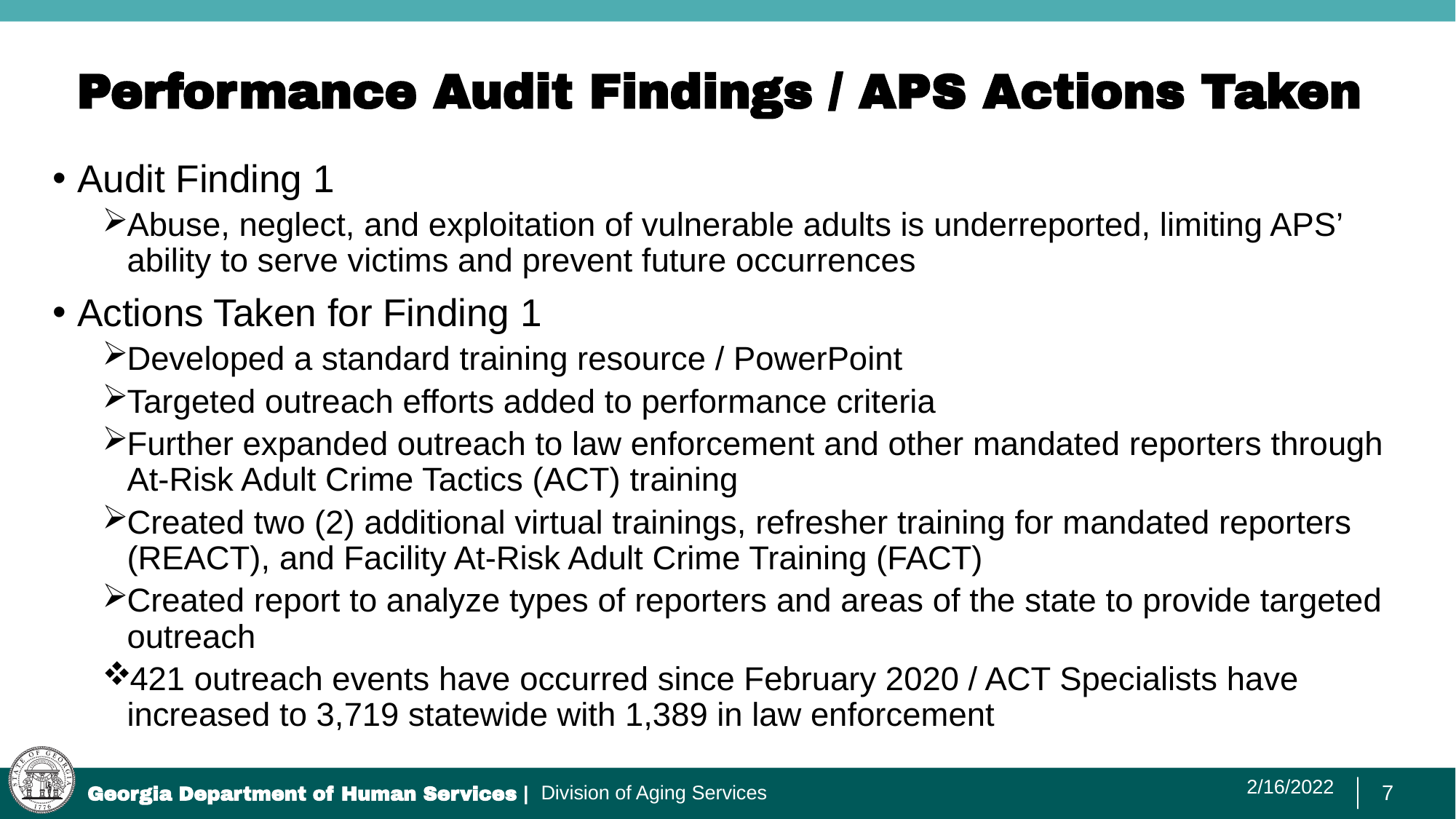

# Performance Audit Findings / APS Actions Taken
Audit Finding 1
Abuse, neglect, and exploitation of vulnerable adults is underreported, limiting APS’ ability to serve victims and prevent future occurrences
Actions Taken for Finding 1
Developed a standard training resource / PowerPoint
Targeted outreach efforts added to performance criteria
Further expanded outreach to law enforcement and other mandated reporters through At-Risk Adult Crime Tactics (ACT) training
Created two (2) additional virtual trainings, refresher training for mandated reporters (REACT), and Facility At-Risk Adult Crime Training (FACT)
Created report to analyze types of reporters and areas of the state to provide targeted outreach
421 outreach events have occurred since February 2020 / ACT Specialists have increased to 3,719 statewide with 1,389 in law enforcement

2/16/2022
Division of Aging Services